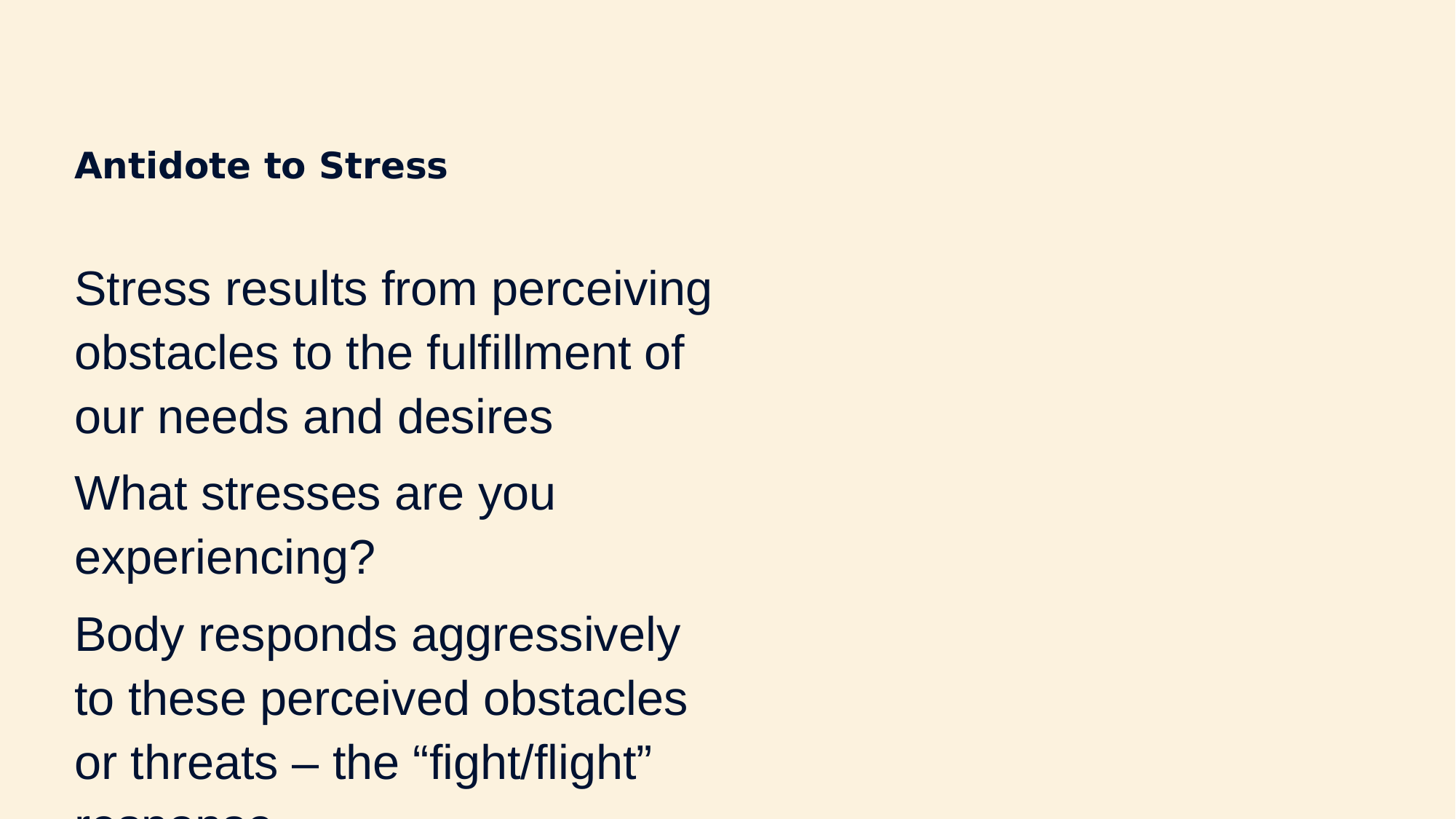

Antidote to Stress
Stress results from perceiving obstacles to the fulfillment of our needs and desires
What stresses are you experiencing?
Body responds aggressively to these perceived obstacles or threats – the “fight/flight” response